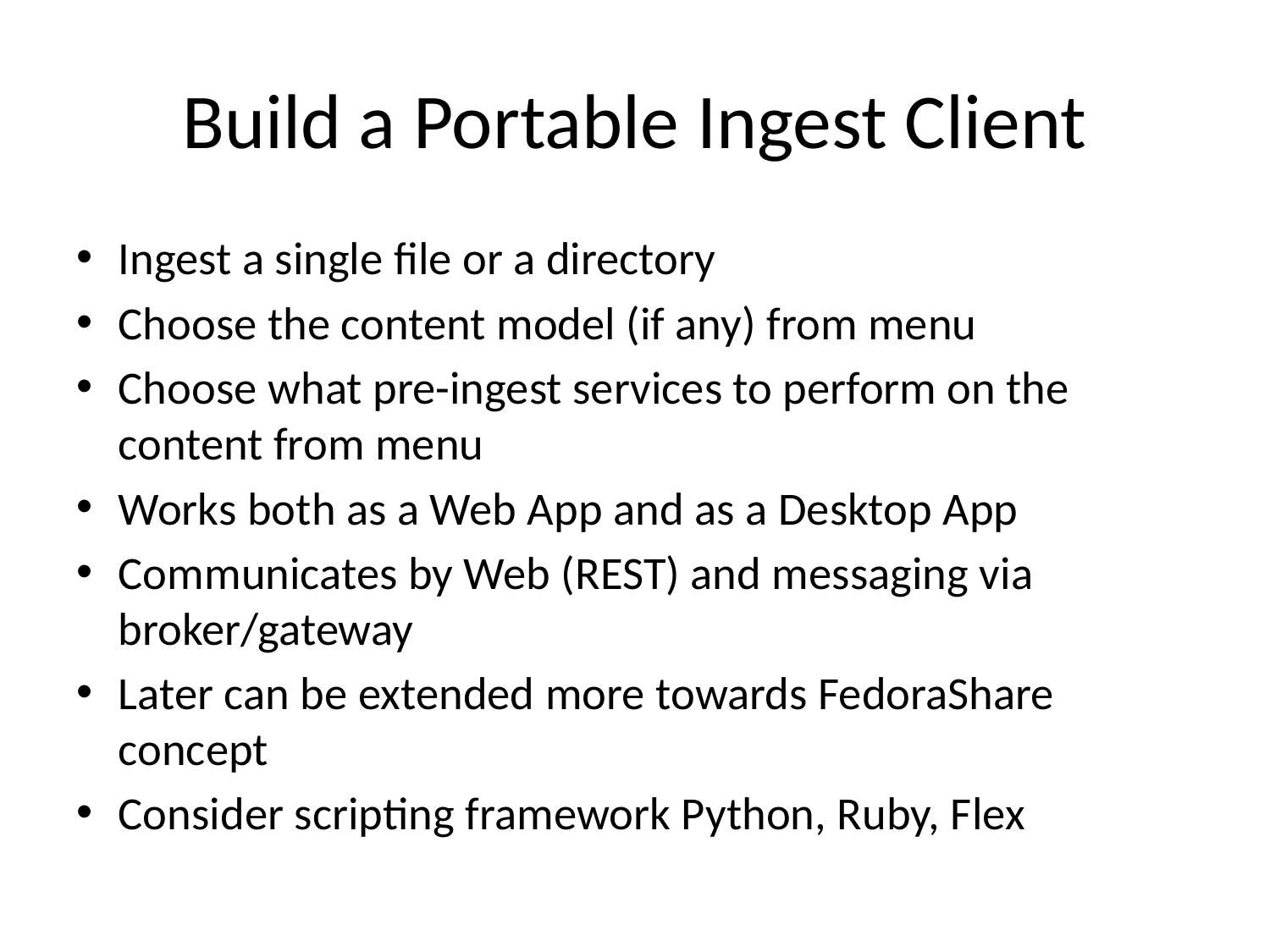

# Build a Portable Ingest Client
Ingest a single file or a directory
Choose the content model (if any) from menu
Choose what pre-ingest services to perform on the content from menu
Works both as a Web App and as a Desktop App
Communicates by Web (REST) and messaging via broker/gateway
Later can be extended more towards FedoraShare concept
Consider scripting framework Python, Ruby, Flex